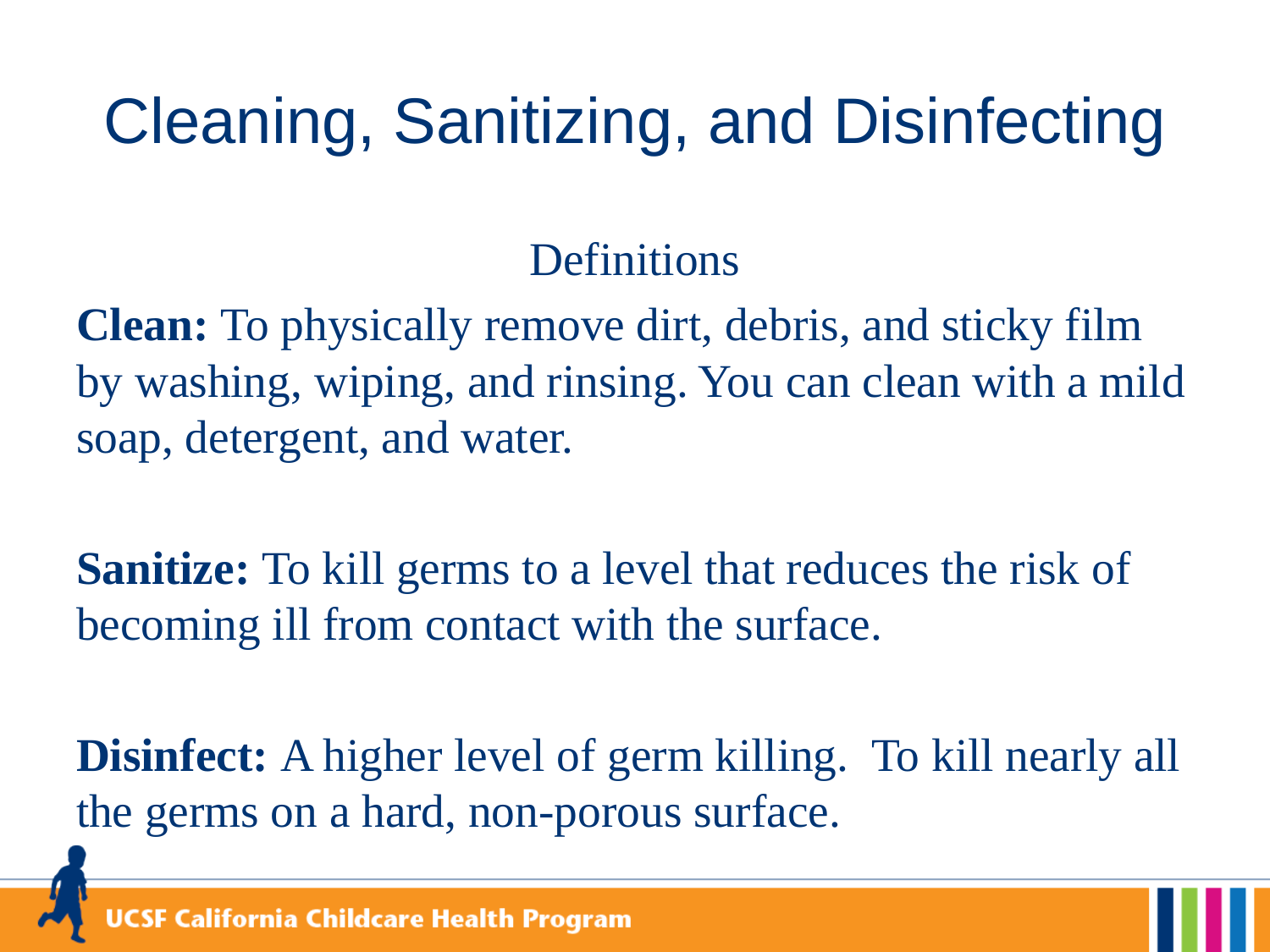

# Cleaning, Sanitizing, and Disinfecting
Definitions
Clean: To physically remove dirt, debris, and sticky film by washing, wiping, and rinsing. You can clean with a mild soap, detergent, and water.

Sanitize: To kill germs to a level that reduces the risk of becoming ill from contact with the surface.

Disinfect: A higher level of germ killing.  To kill nearly all the germs on a hard, non-porous surface.